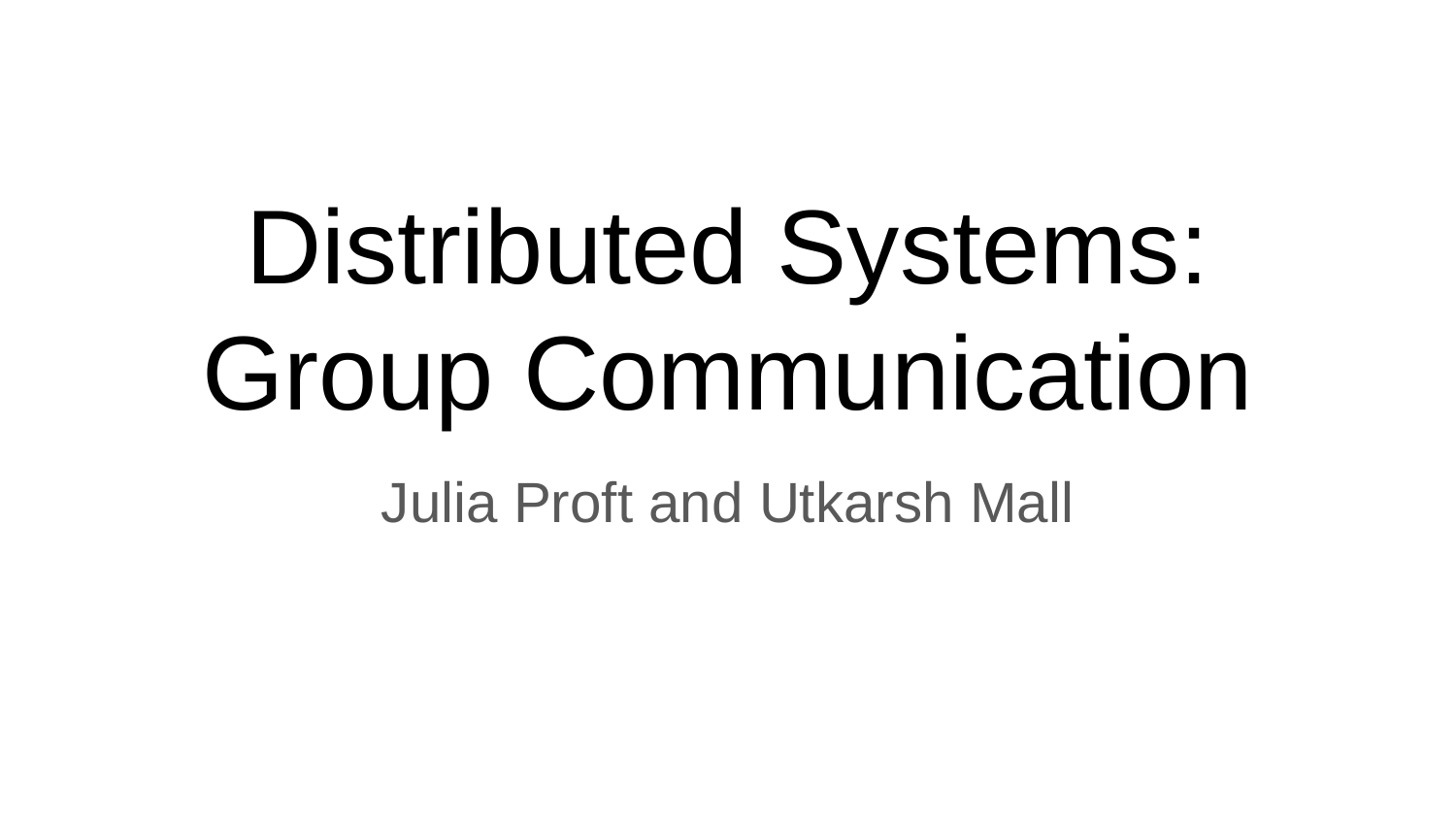

# Distributed Systems: Group Communication
Julia Proft and Utkarsh Mall